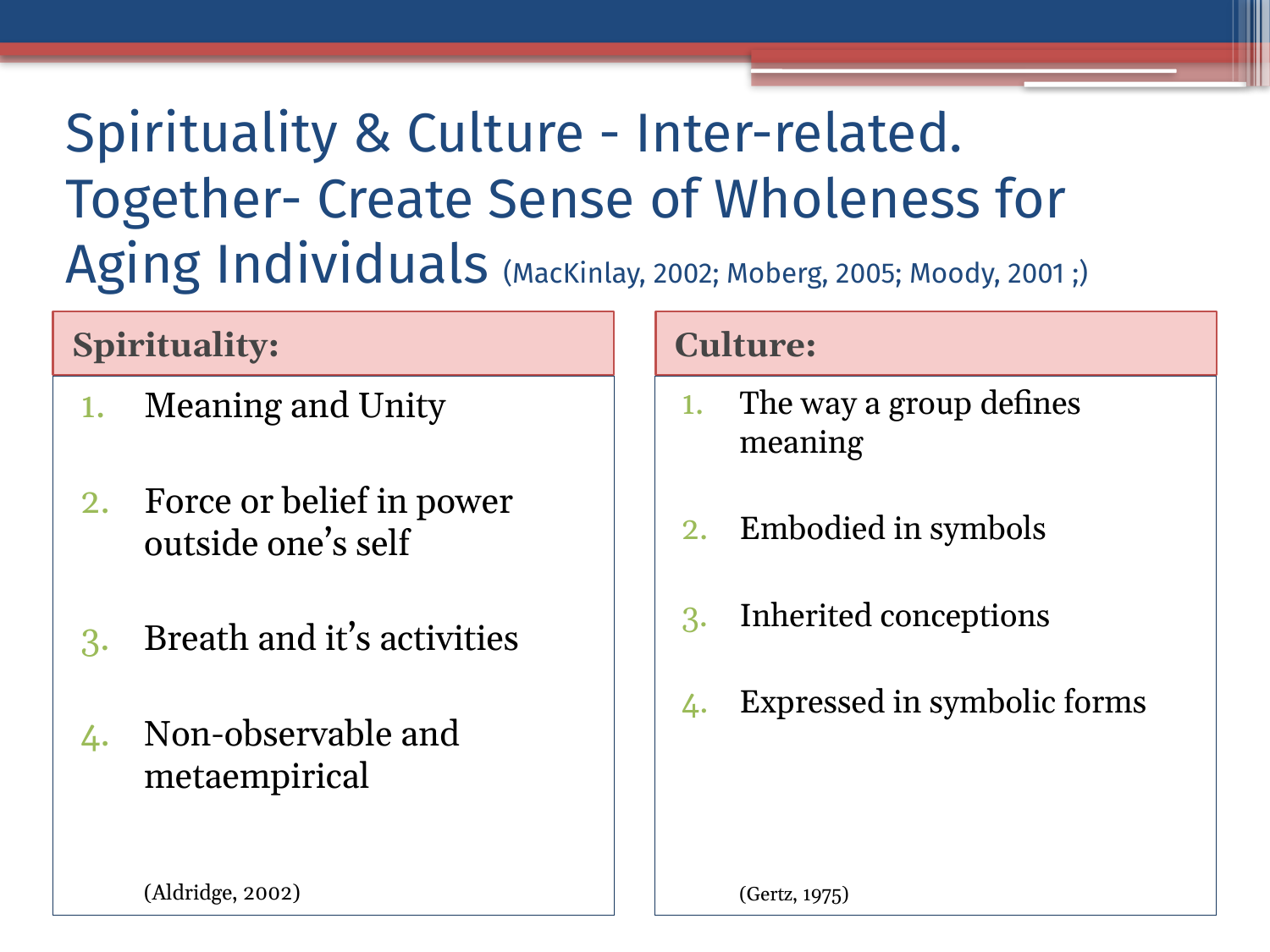

# Spirituality & Culture - Inter-related. Together- Create Sense of Wholeness for Aging Individuals (MacKinlay, 2002; Moberg, 2005; Moody, 2001 ;)
Spirituality:
Culture:
Meaning and Unity

Force or belief in power outside one’s self

Breath and it’s activities

Non-observable and metaempirical

	(Aldridge, 2002)

The way a group defines meaning

Embodied in symbols

Inherited conceptions

Expressed in symbolic forms

		(Gertz, 1975)